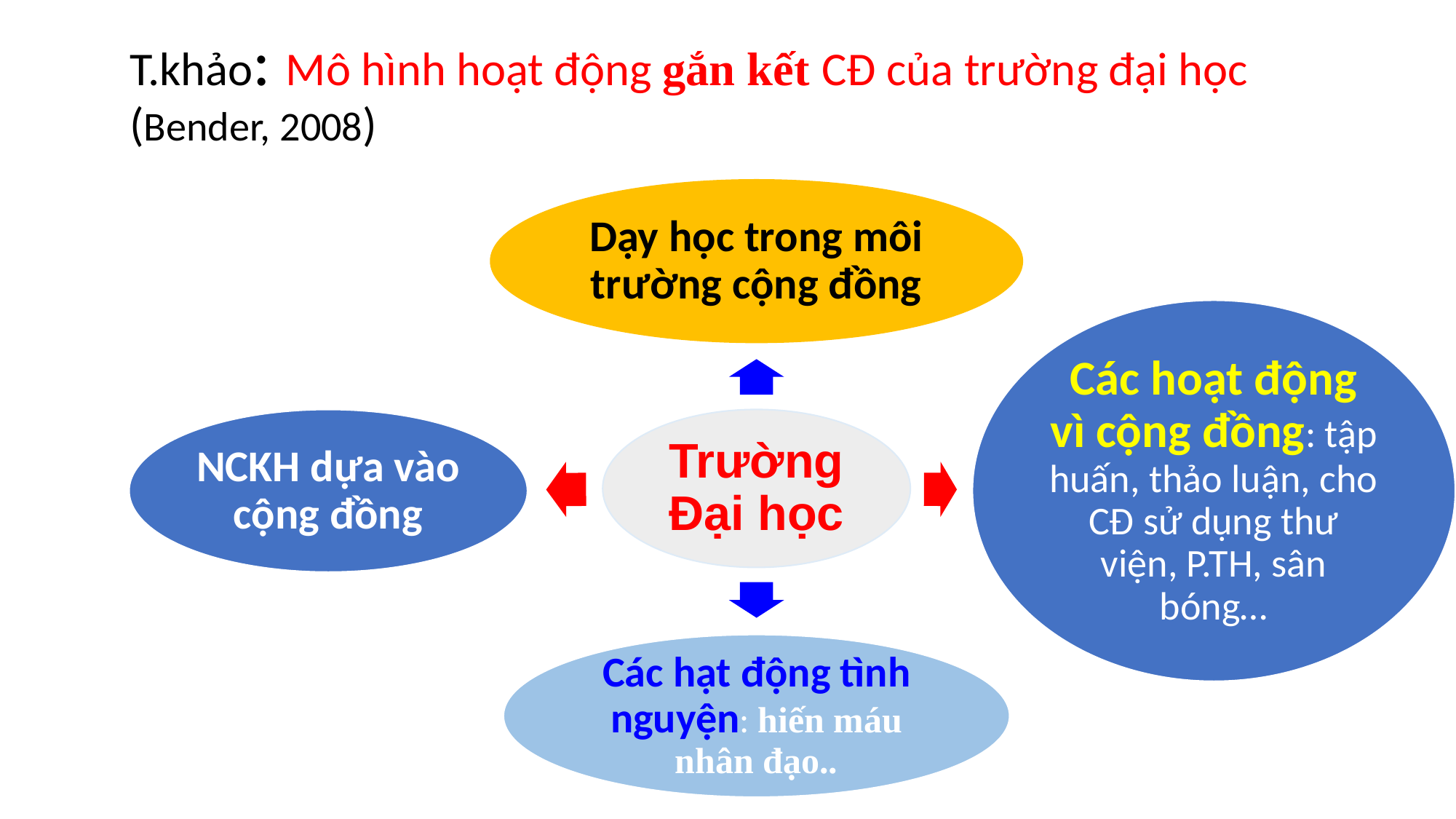

# T.khảo: Mô hình hoạt động gắn kết CĐ của trường đại học (Bender, 2008)
Trường Đại học

Dạy học trong môi trường cộng đồng

Các hoạt động vì cộng đồng: tập huấn, thảo luận, cho CĐ sử dụng thư viện, P.TH, sân bóng…

Các hạt động tình nguyện: hiến máu nhân đạo..

NCKH dựa vào cộng đồng